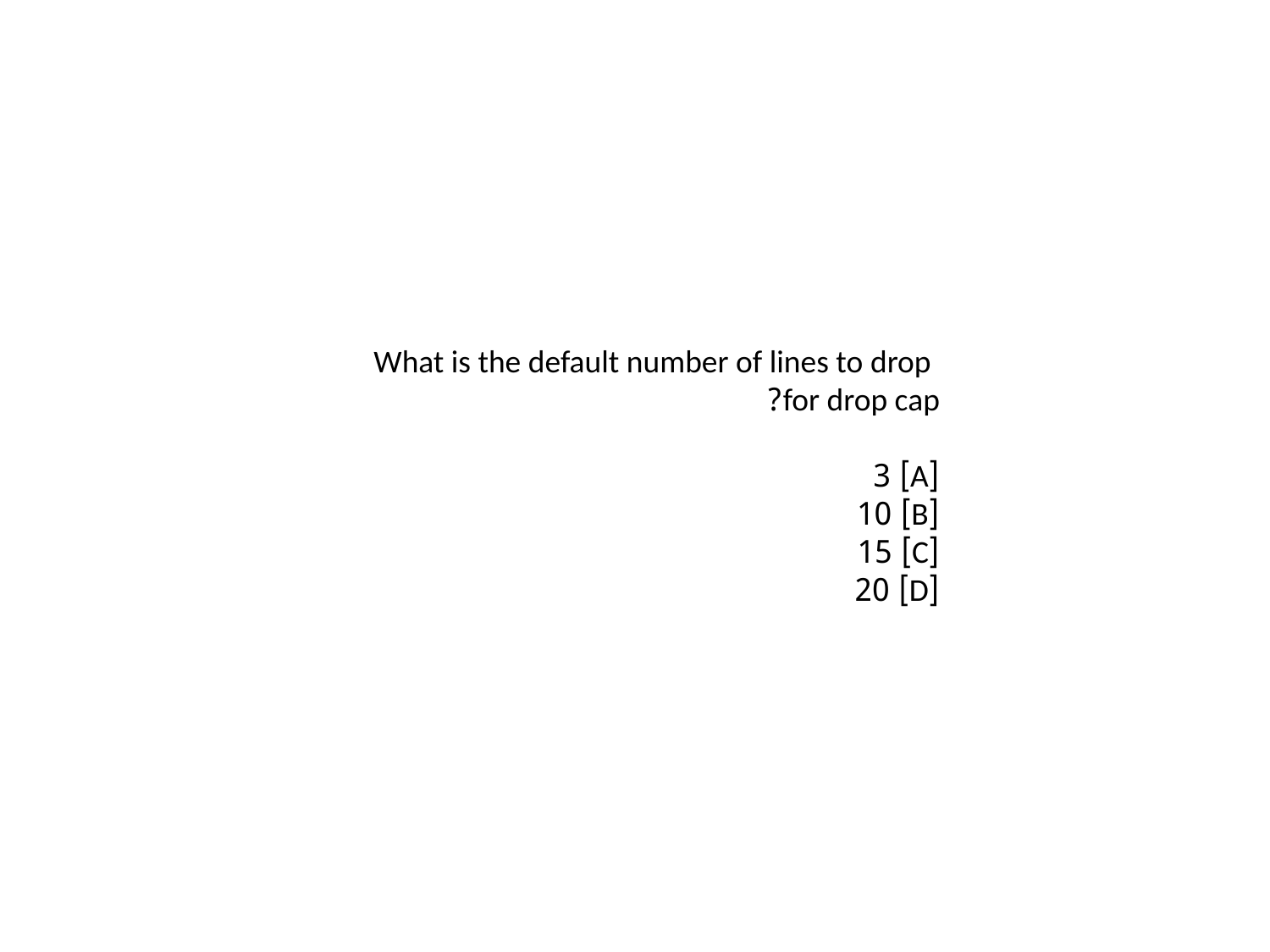

What is the default number of lines to drop for drop cap?

[A] 3
[B] 10
[C] 15
[D] 20